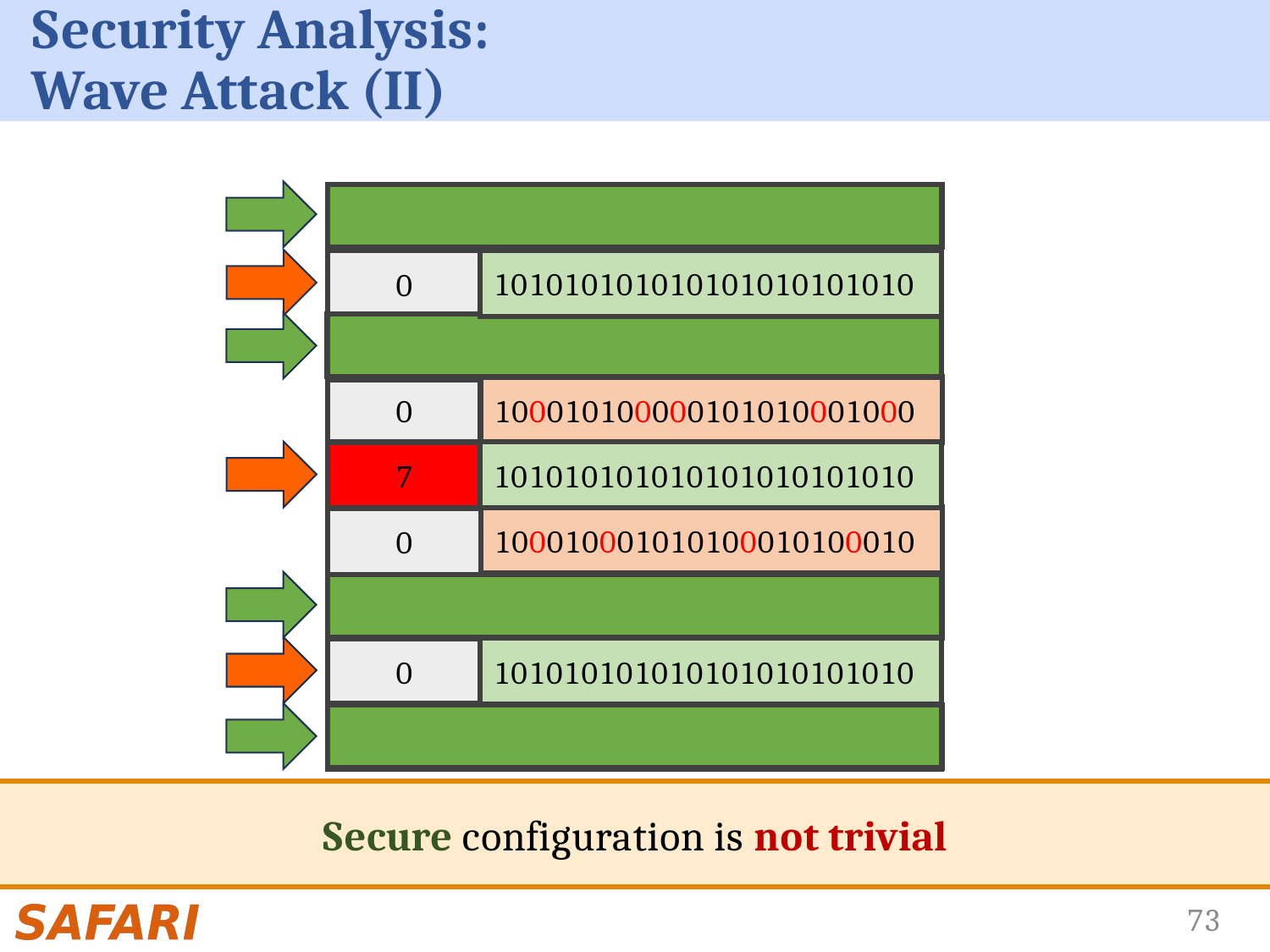

# Security Analysis: Wave Attack (II)

0
101010101010101010101010
0

1
101010101010101010101010
0
2
0
101010101010101010101010
0
100010101010101010001000
6
101010101010100010100010
100010101010101010001010
5
101010101010100010101010
100010100000101010001000
7
100010001010100010100010
101010101010101010101010

2
3
0
101010101010101010101010
4
1
101010101010101010101010
0

0
101010101010101010101010
1

0
0
101010101010101010101010
2
3
0
101010101010101010101010
Secure configuration is not trivial

73